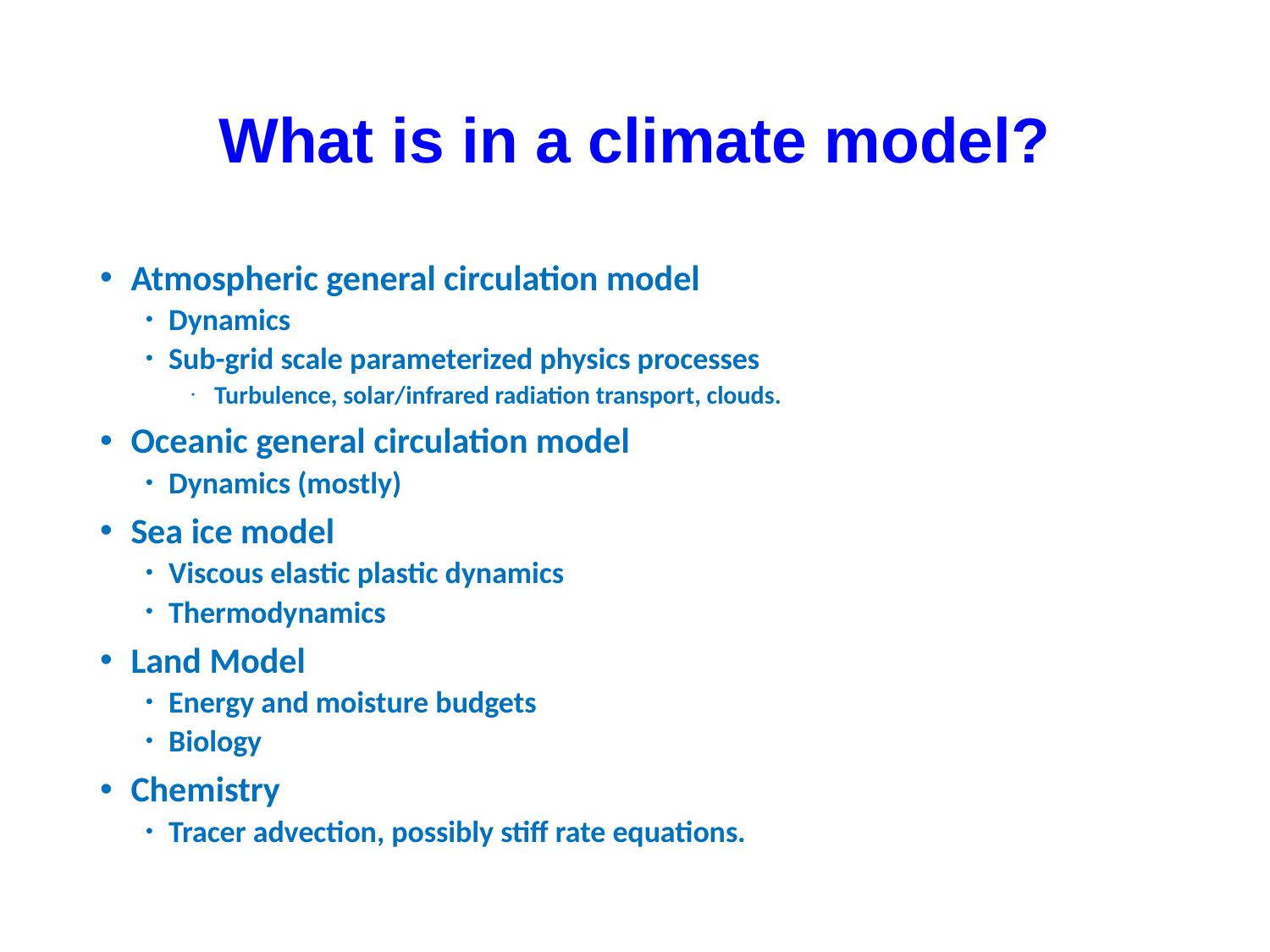

# What is in a climate model?
 Atmospheric general circulation model
Dynamics
Sub-grid scale parameterized physics processes
Turbulence, solar/infrared radiation transport, clouds.
 Oceanic general circulation model
Dynamics (mostly)
 Sea ice model
Viscous elastic plastic dynamics
Thermodynamics
 Land Model
Energy and moisture budgets
Biology
 Chemistry
Tracer advection, possibly stiff rate equations.